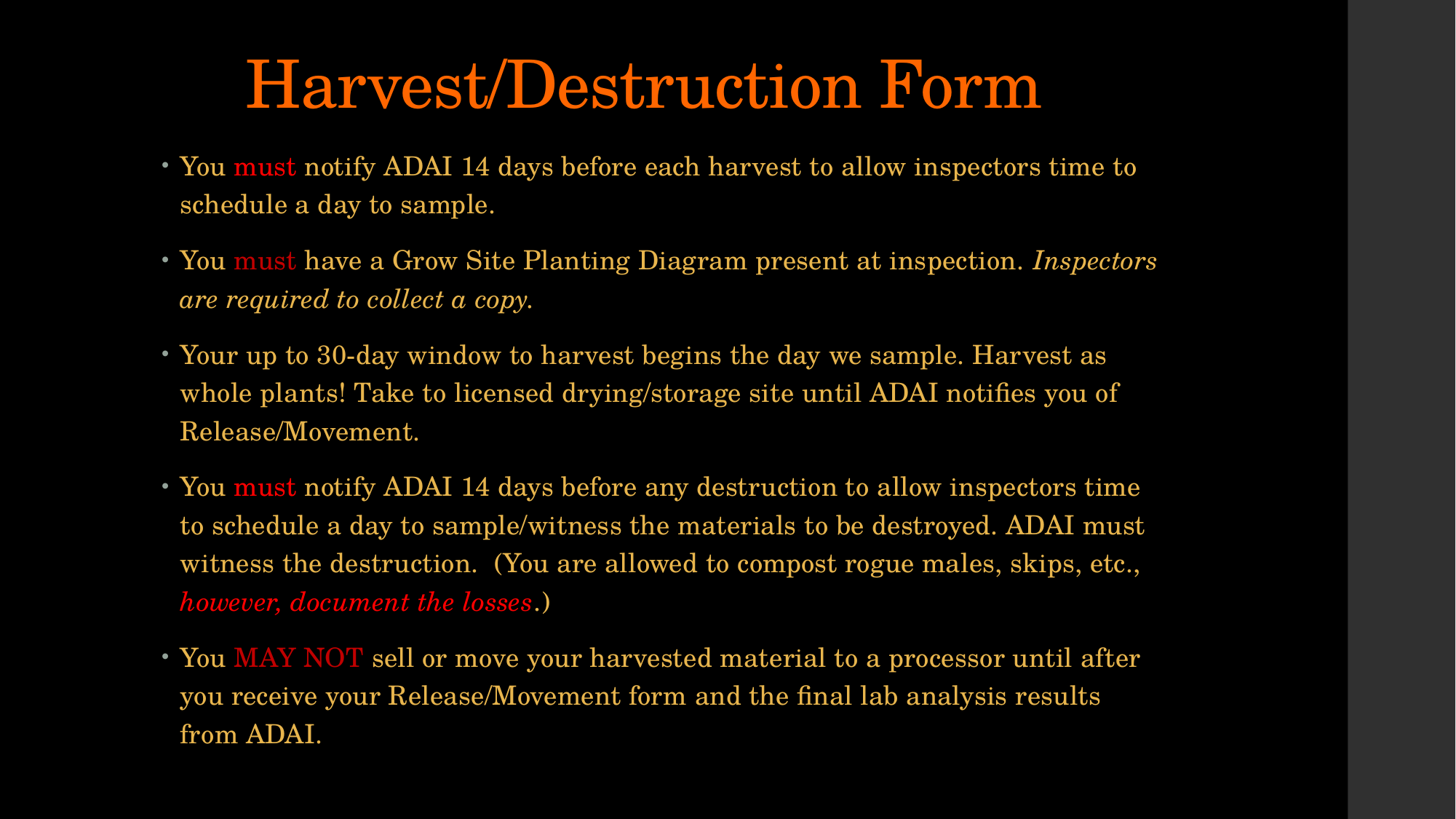

# Harvest/Destruction Form
You must notify ADAI 14 days before each harvest to allow inspectors time to schedule a day to sample.
You must have a Grow Site Planting Diagram present at inspection. Inspectors are required to collect a copy.
Your up to 30-day window to harvest begins the day we sample. Harvest as whole plants! Take to licensed drying/storage site until ADAI notifies you of Release/Movement.
You must notify ADAI 14 days before any destruction to allow inspectors time to schedule a day to sample/witness the materials to be destroyed. ADAI must witness the destruction.  (You are allowed to compost rogue males, skips, etc., however, document the losses.)
You MAY NOT sell or move your harvested material to a processor until after you receive your Release/Movement form and the final lab analysis results from ADAI.